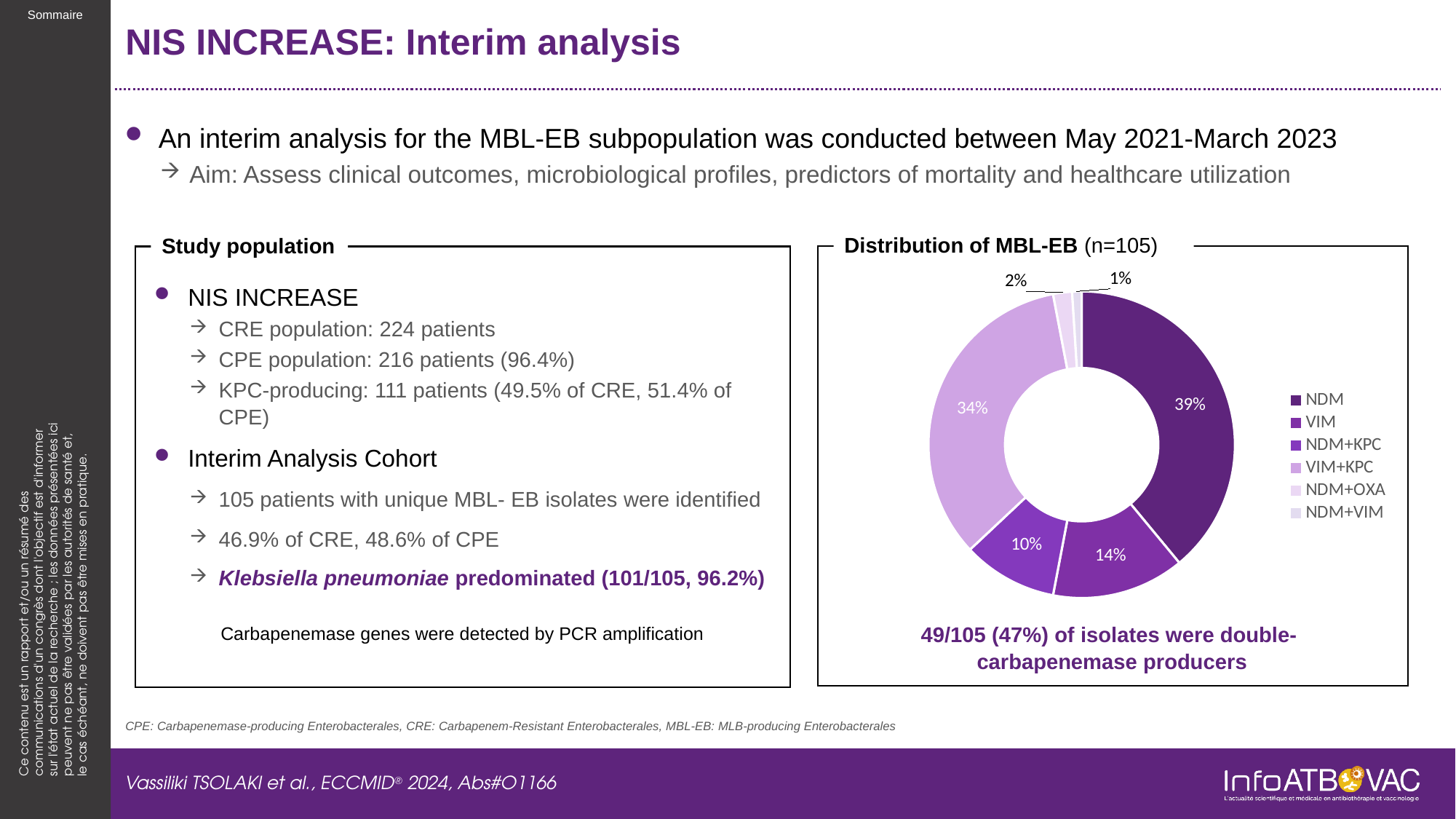

# NIS INCREASE: Interim analysis
An interim analysis for the MBL-EB subpopulation was conducted between May 2021-March 2023
Aim: Assess clinical outcomes, microbiological profiles, predictors of mortality and healthcare utilization

Distribution of MBL-EB (n=105)
Study population

### Chart

| Category | Ventes |
|---|---|
| NDM | 39.0 |
| VIM | 14.0 |
| NDM+KPC | 10.0 |
| VIM+KPC | 34.0 |
| NDM+OXA | 2.0 |
| NDM+VIM | 1.0 |
NIS INCREASE
CRE population: 224 patients
CPE population: 216 patients (96.4%)
KPC-producing: 111 patients (49.5% of CRE, 51.4% of CPE)
Interim Analysis Cohort
105 patients with unique MBL- EB isolates were identified
46.9% of CRE, 48.6% of CPE
Klebsiella pneumoniae predominated (101/105, 96.2%)
Carbapenemase genes were detected by PCR amplification

49/105 (47%) of isolates were double-
carbapenemase producers
CPE: Carbapenemase-producing Enterobacterales, CRE: Carbapenem-Resistant Enterobacterales, MBL-EB: MLB-producing Enterobacterales
Vassiliki TSOLAKI et al., ECCMID® 2024, Abs#O1166